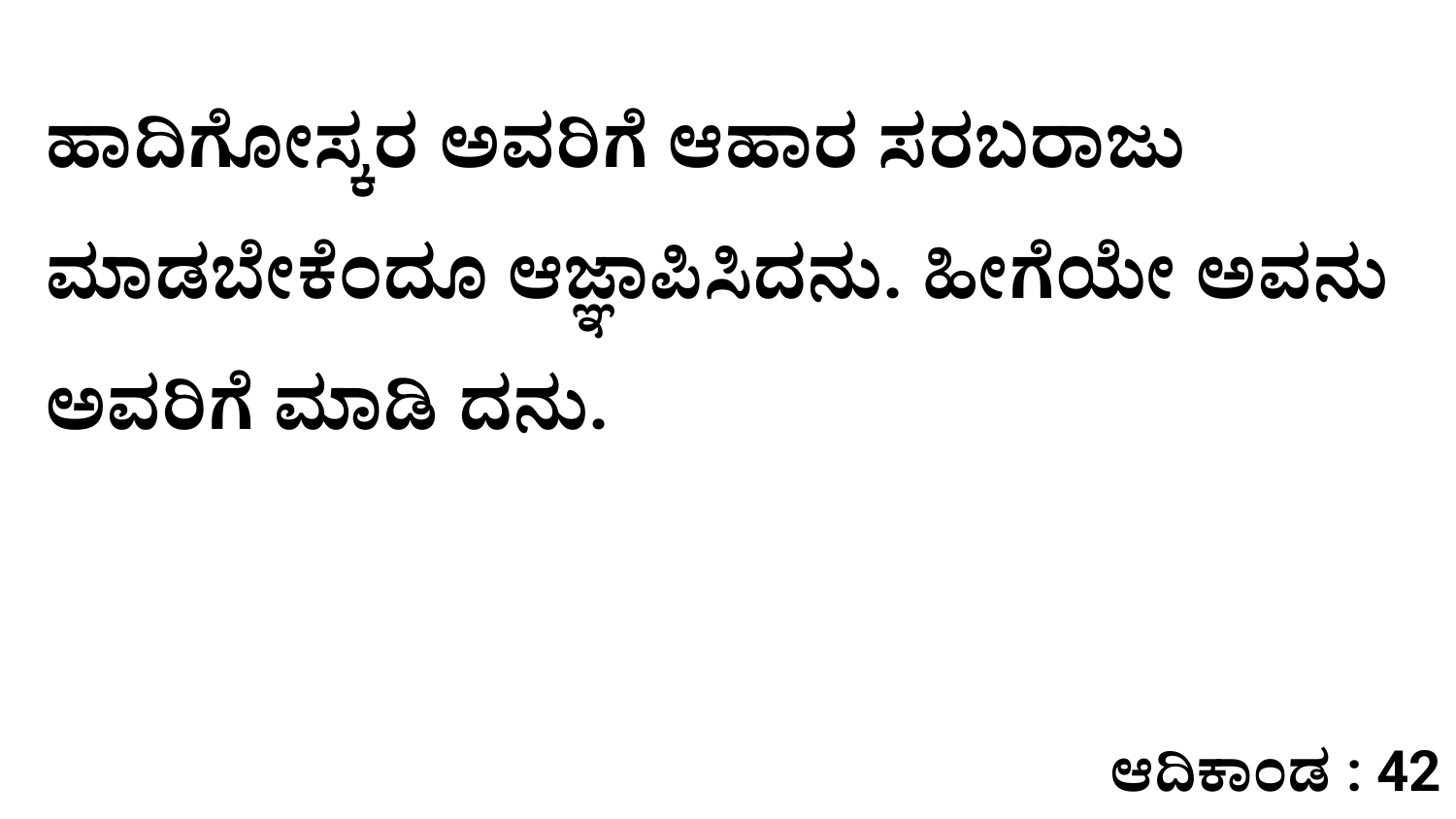

ಹಾದಿಗೋಸ್ಕರ ಅವರಿಗೆ ಆಹಾರ ಸರಬರಾಜು ಮಾಡಬೇಕೆಂದೂ ಆಜ್ಞಾಪಿಸಿದನು. ಹೀಗೆಯೇ ಅವನು ಅವರಿಗೆ ಮಾಡಿ ದನು.
ಆದಿಕಾಂಡ : 42